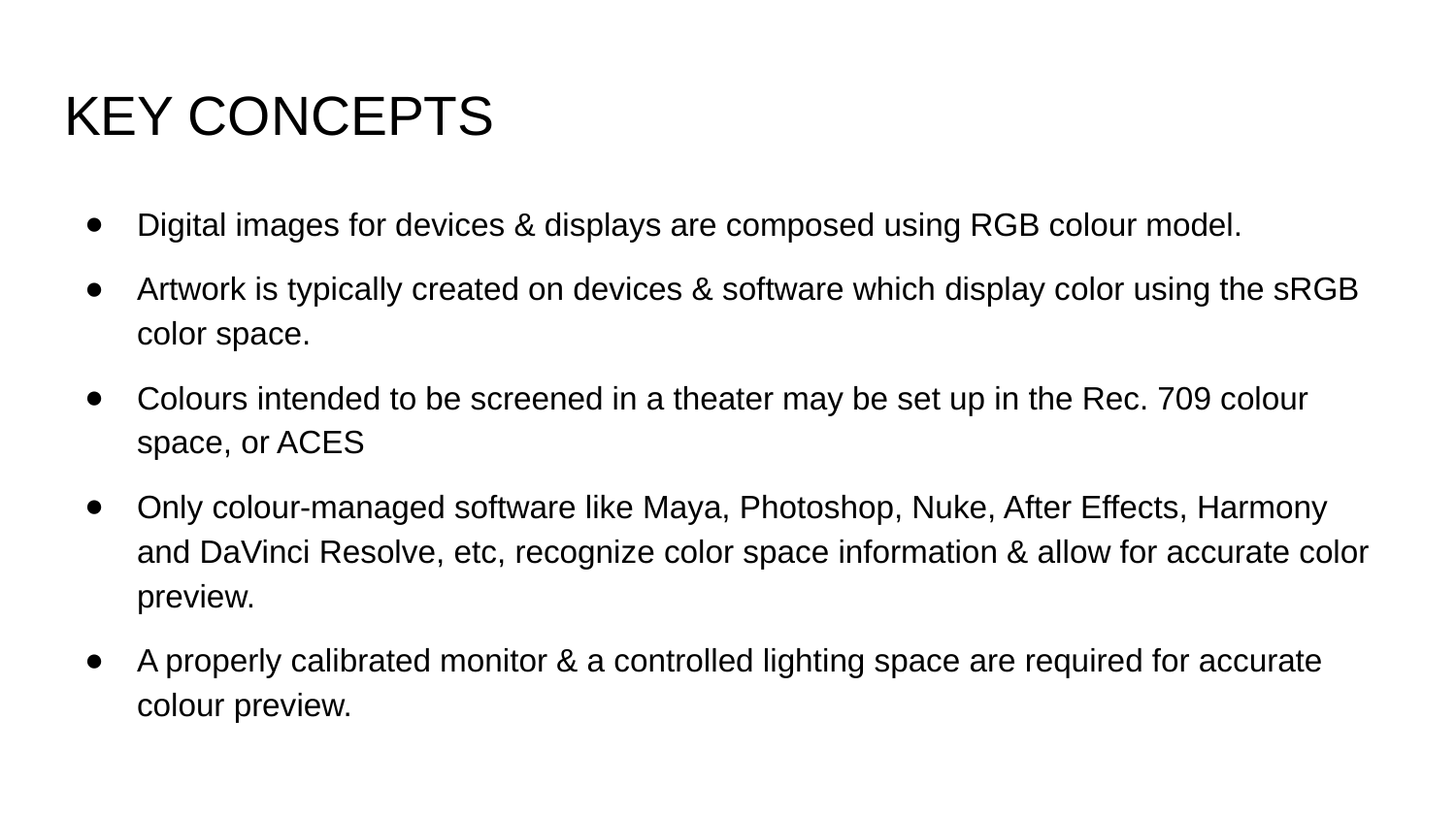

# KEY CONCEPTS
Digital images for devices & displays are composed using RGB colour model.
Artwork is typically created on devices & software which display color using the sRGB color space.
Colours intended to be screened in a theater may be set up in the Rec. 709 colour space, or ACES
Only colour-managed software like Maya, Photoshop, Nuke, After Effects, Harmony and DaVinci Resolve, etc, recognize color space information & allow for accurate color preview.
A properly calibrated monitor & a controlled lighting space are required for accurate colour preview.